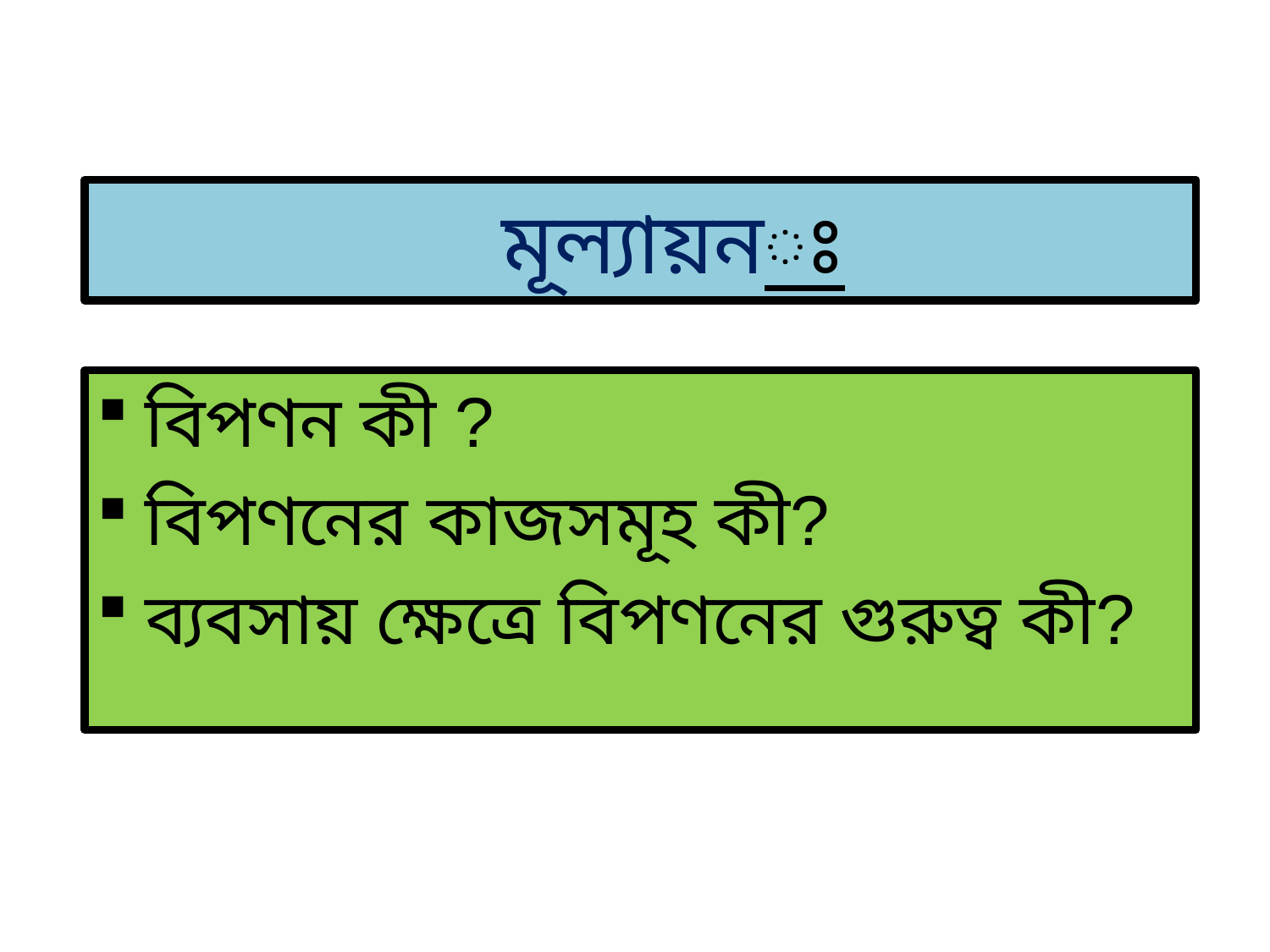

মূল্যায়নঃ
বিপণন কী ?
বিপণনের কাজসমূহ কী?
ব্যবসায় ক্ষেত্রে বিপণনের গুরুত্ব কী?